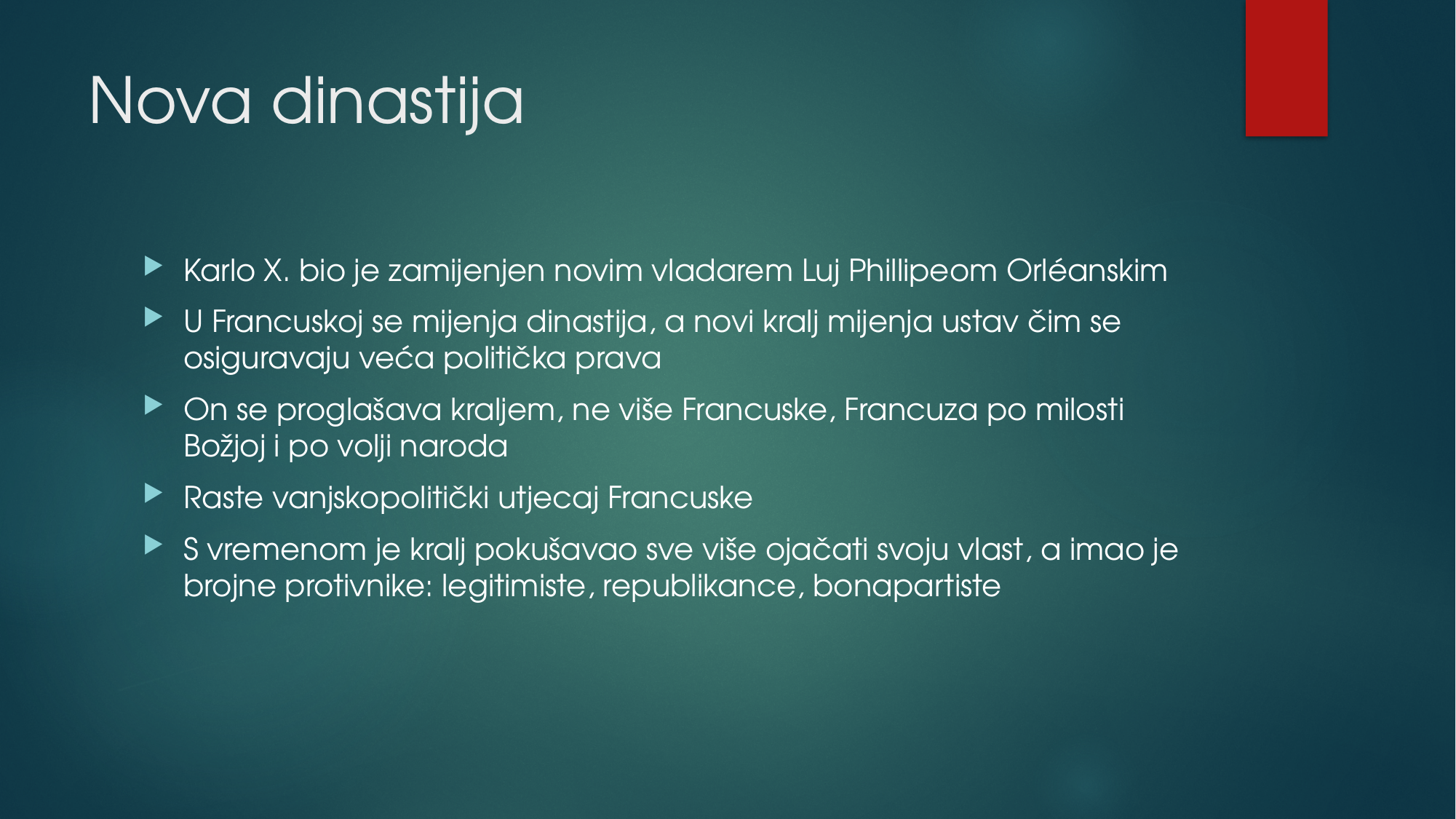

# Nova dinastija
Karlo X. bio je zamijenjen novim vladarem Luj Phillipeom Orléanskim
U Francuskoj se mijenja dinastija, a novi kralj mijenja ustav čim se osiguravaju veća politička prava
On se proglašava kraljem, ne više Francuske, Francuza po milosti Božjoj i po volji naroda
Raste vanjskopolitički utjecaj Francuske
S vremenom je kralj pokušavao sve više ojačati svoju vlast, a imao je brojne protivnike: legitimiste, republikance, bonapartiste